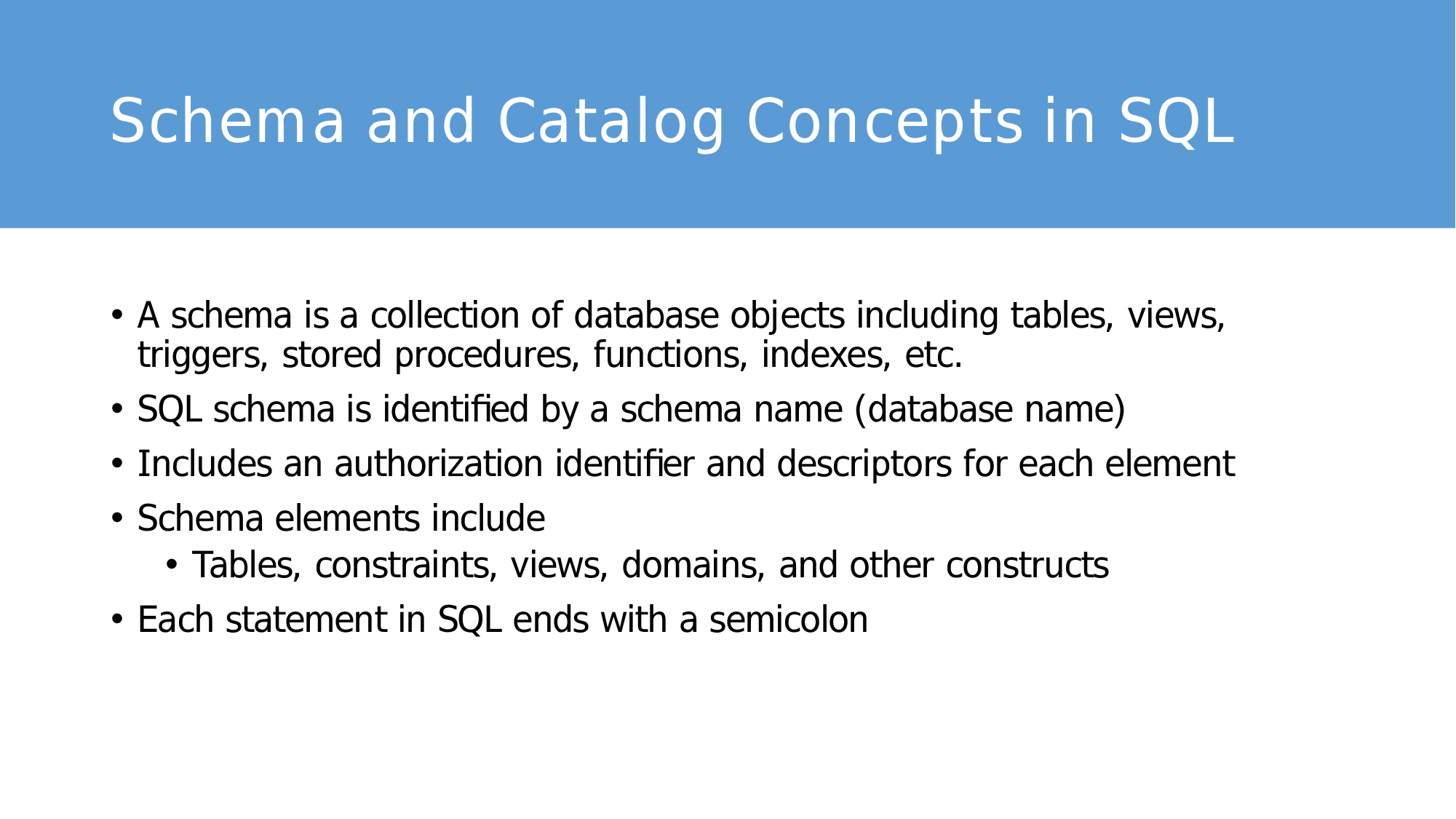

# Schema and Catalog Concepts in SQL
A schema is a collection of database objects including tables, views, triggers, stored procedures, functions, indexes, etc.
SQL schema is identified by a schema name (database name)
Includes an authorization identifier and descriptors for each element
Schema elements include
Tables, constraints, views, domains, and other constructs
Each statement in SQL ends with a semicolon